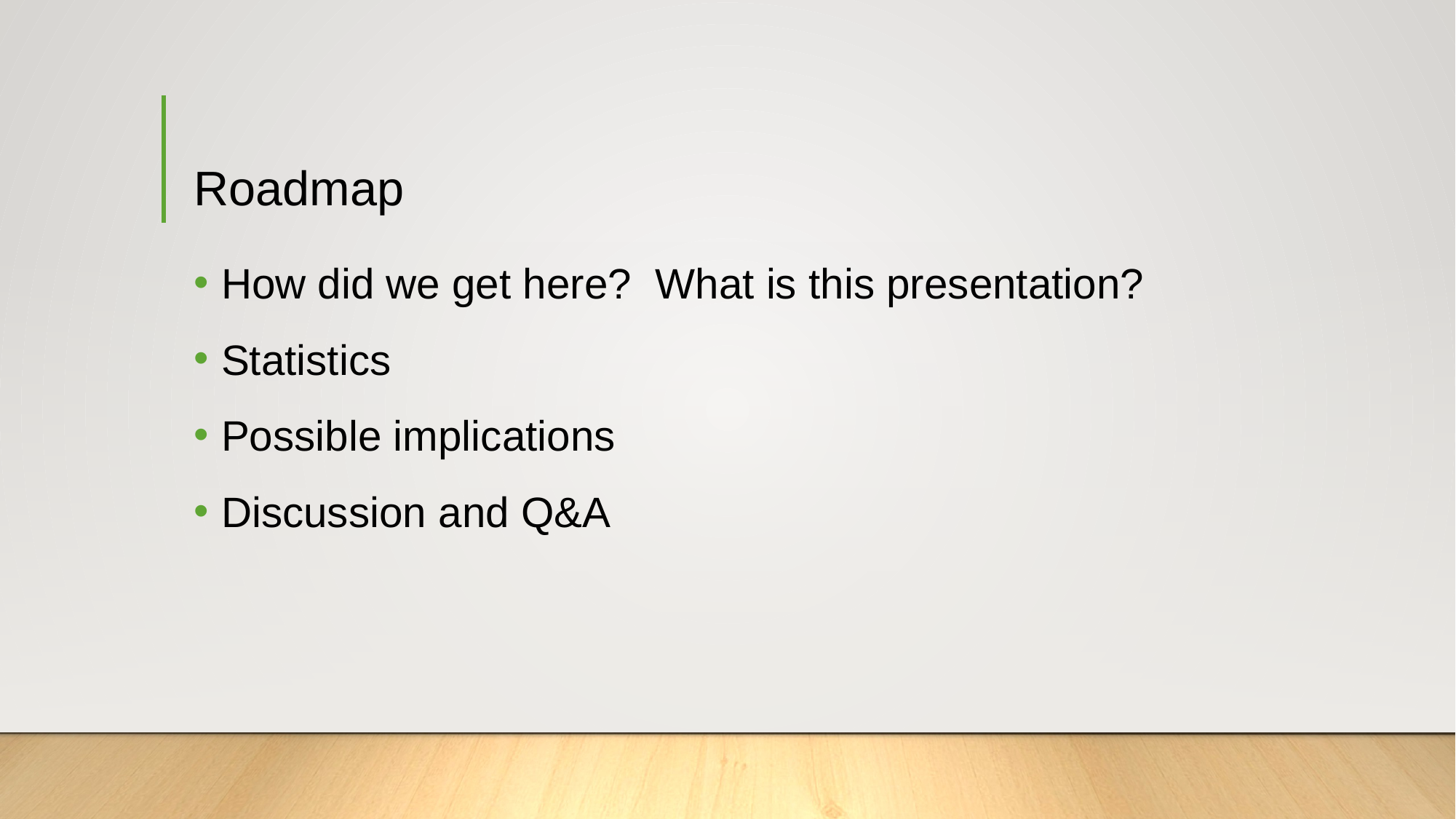

# Roadmap
How did we get here?  What is this presentation?
Statistics
Possible implications
Discussion and Q&A